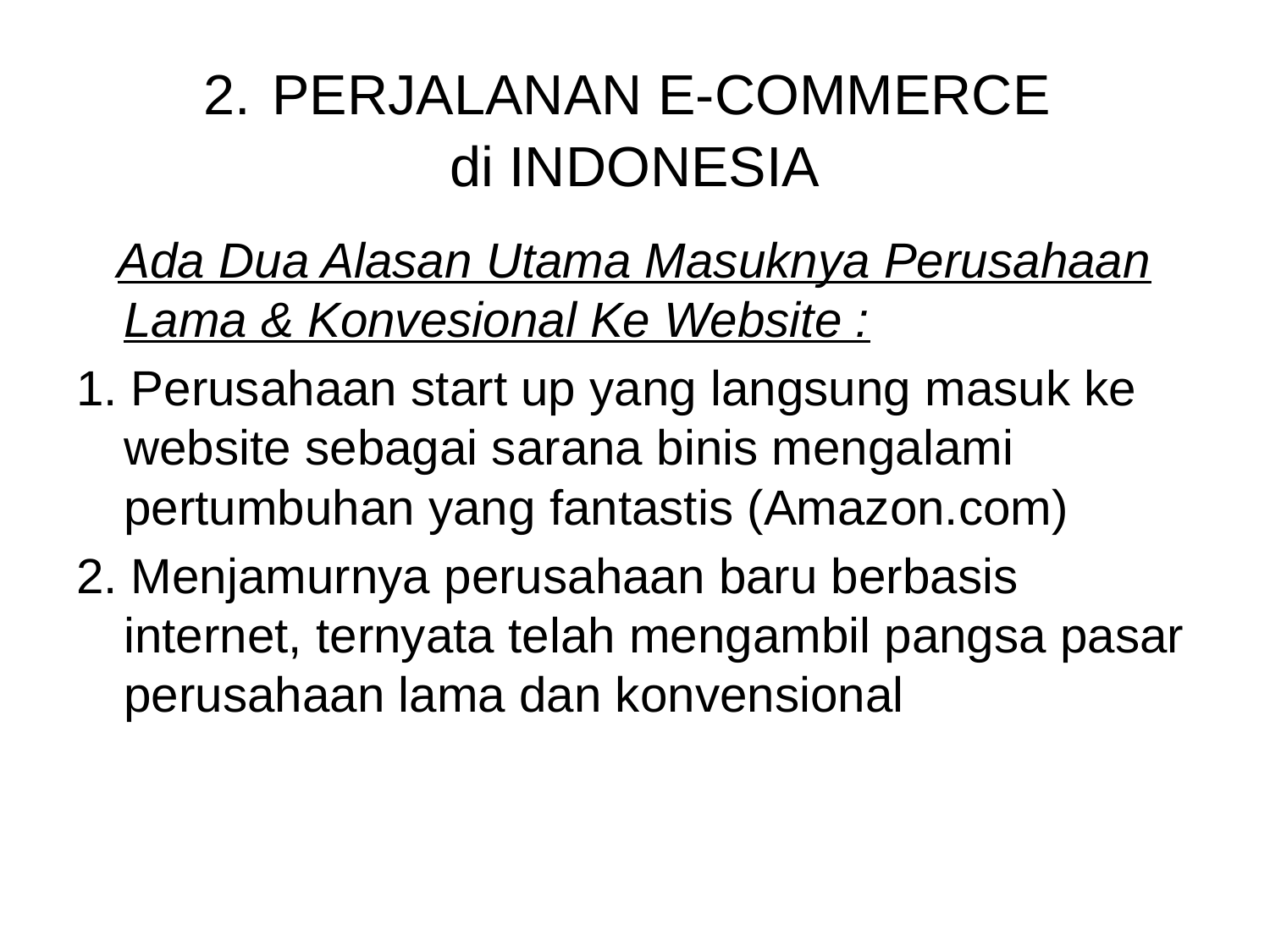

# 2. PERJALANAN E-COMMERCE di INDONESIA
   Ada Dua Alasan Utama Masuknya Perusahaan Lama & Konvesional Ke Website :
1. Perusahaan start up yang langsung masuk ke website sebagai sarana binis mengalami pertumbuhan yang fantastis (Amazon.com)
2. Menjamurnya perusahaan baru berbasis internet, ternyata telah mengambil pangsa pasar perusahaan lama dan konvensional